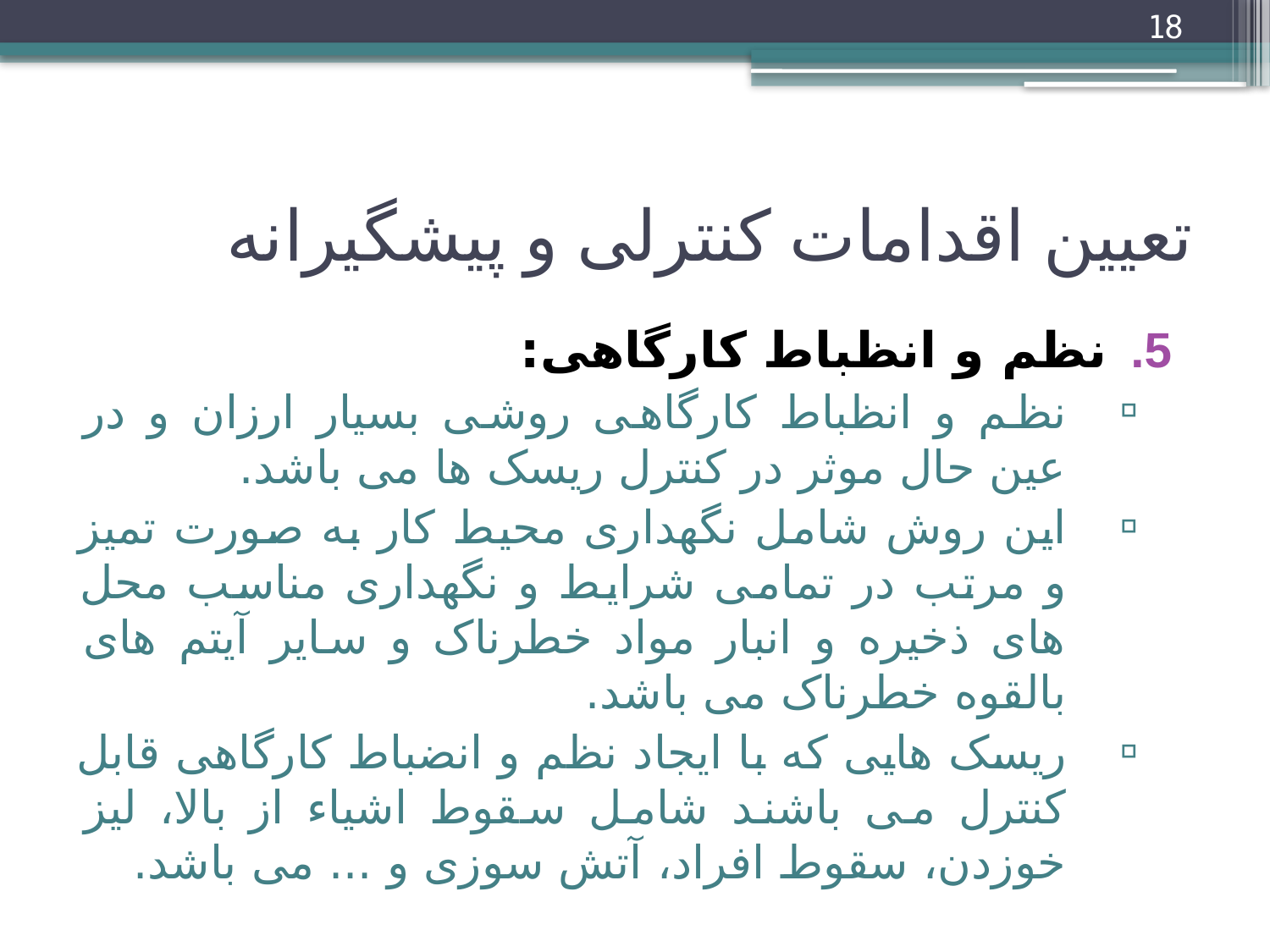

18
# تعیین اقدامات کنترلی و پیشگیرانه
نظم و انظباط کارگاهی:
نظم و انظباط کارگاهی روشی بسیار ارزان و در عین حال موثر در کنترل ریسک ها می باشد.
این روش شامل نگهداری محیط کار به صورت تمیز و مرتب در تمامی شرایط و نگهداری مناسب محل های ذخیره و انبار مواد خطرناک و سایر آیتم های بالقوه خطرناک می باشد.
ریسک هایی که با ایجاد نظم و انضباط کارگاهی قابل کنترل می باشند شامل سقوط اشیاء از بالا، لیز خوزدن، سقوط افراد، آتش سوزی و ... می باشد.